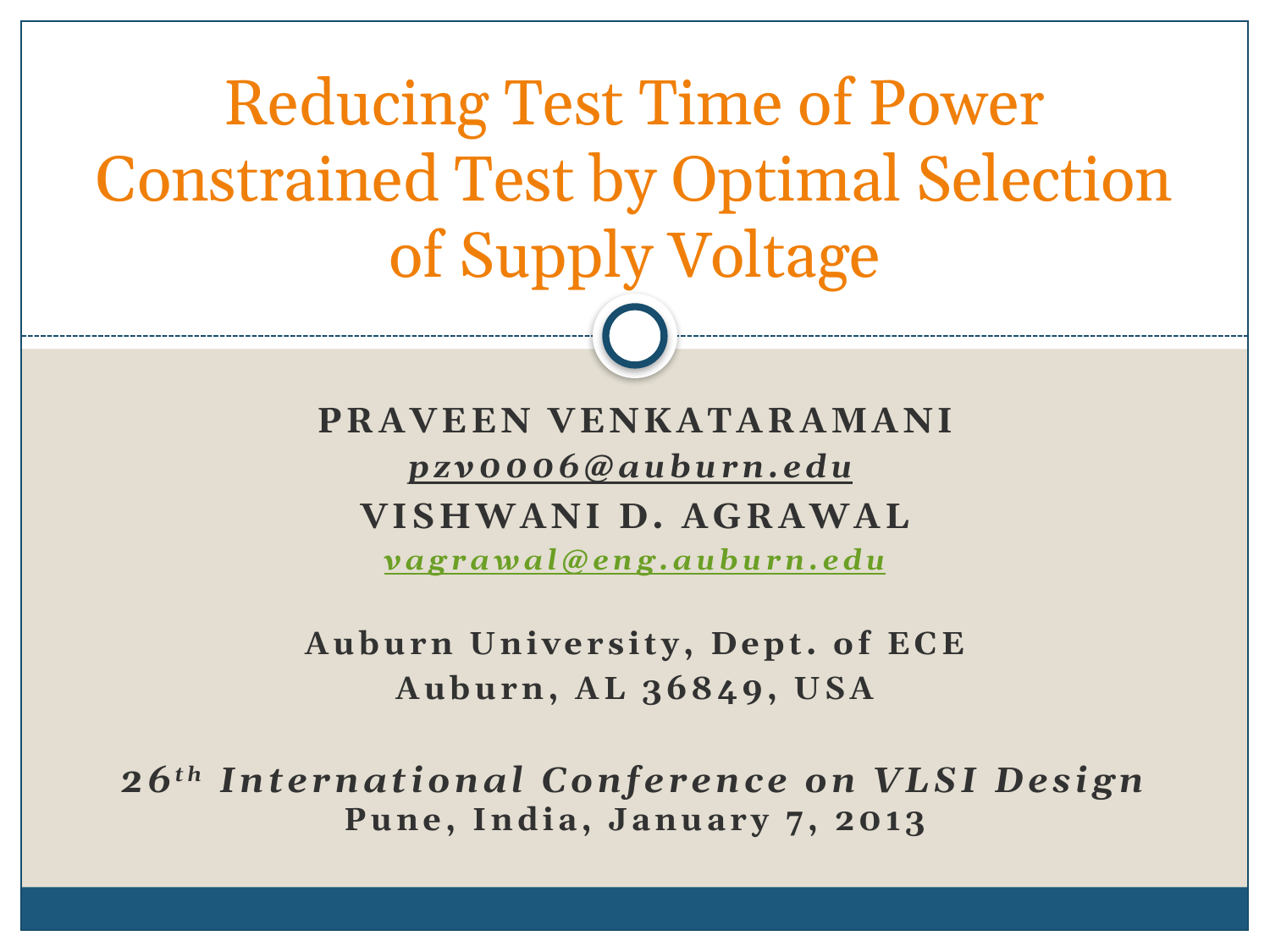

# Reducing Test Time of Power Constrained Test by Optimal Selection of Supply Voltage
Praveen Venkataramani
pzv0006@auburn.edu
Vishwani D. AgrawaL
vagrawal@eng.auburn.edu

Auburn University, Dept. of ECE
Auburn, AL 36849, USA

26th International Conference on VLSI Design Pune, India, January 7, 2013